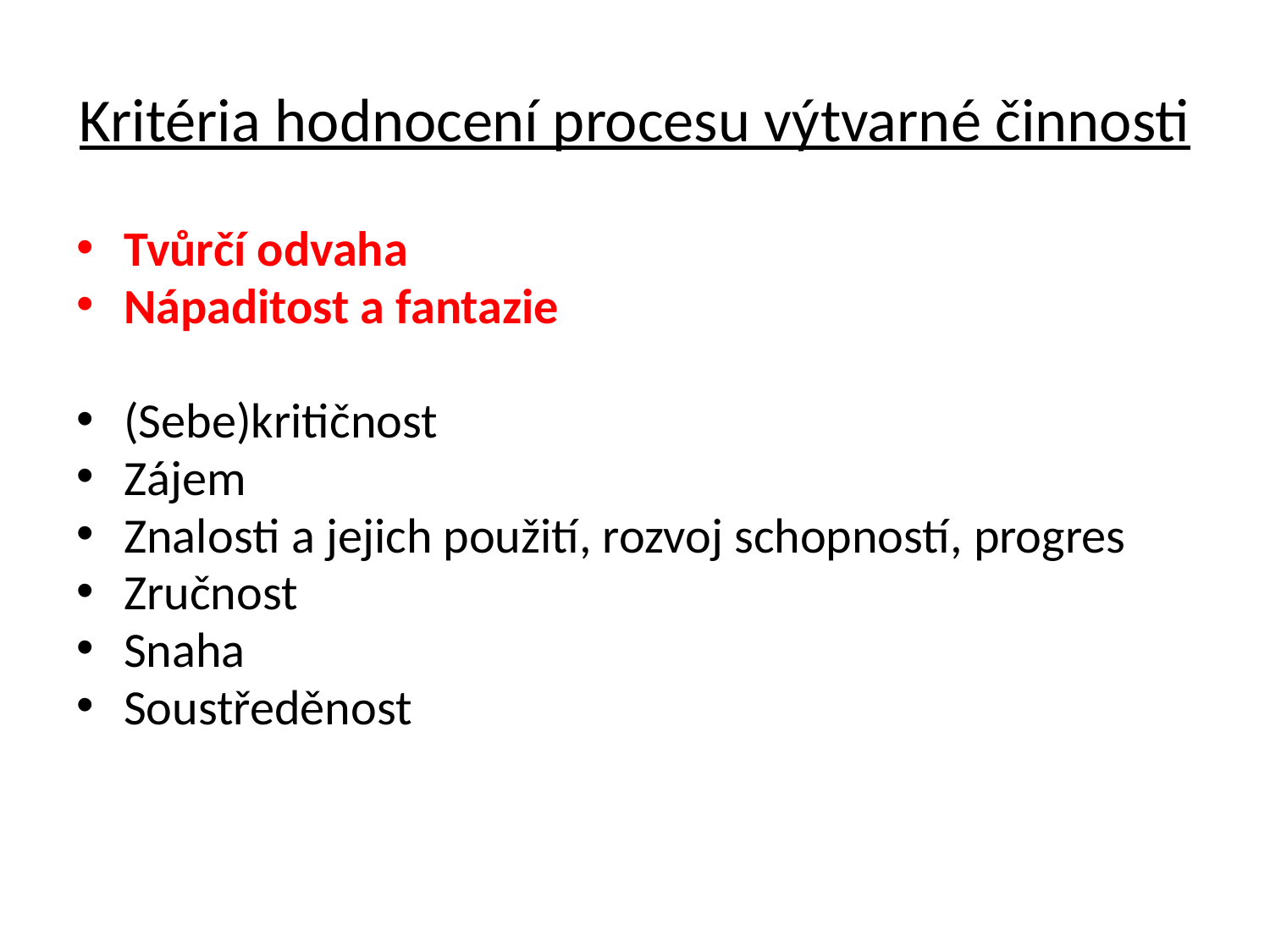

# Kritéria hodnocení procesu výtvarné činnosti
Tvůrčí odvaha
Nápaditost a fantazie

(Sebe)kritičnost
Zájem
Znalosti a jejich použití, rozvoj schopností, progres
Zručnost
Snaha
Soustředěnost